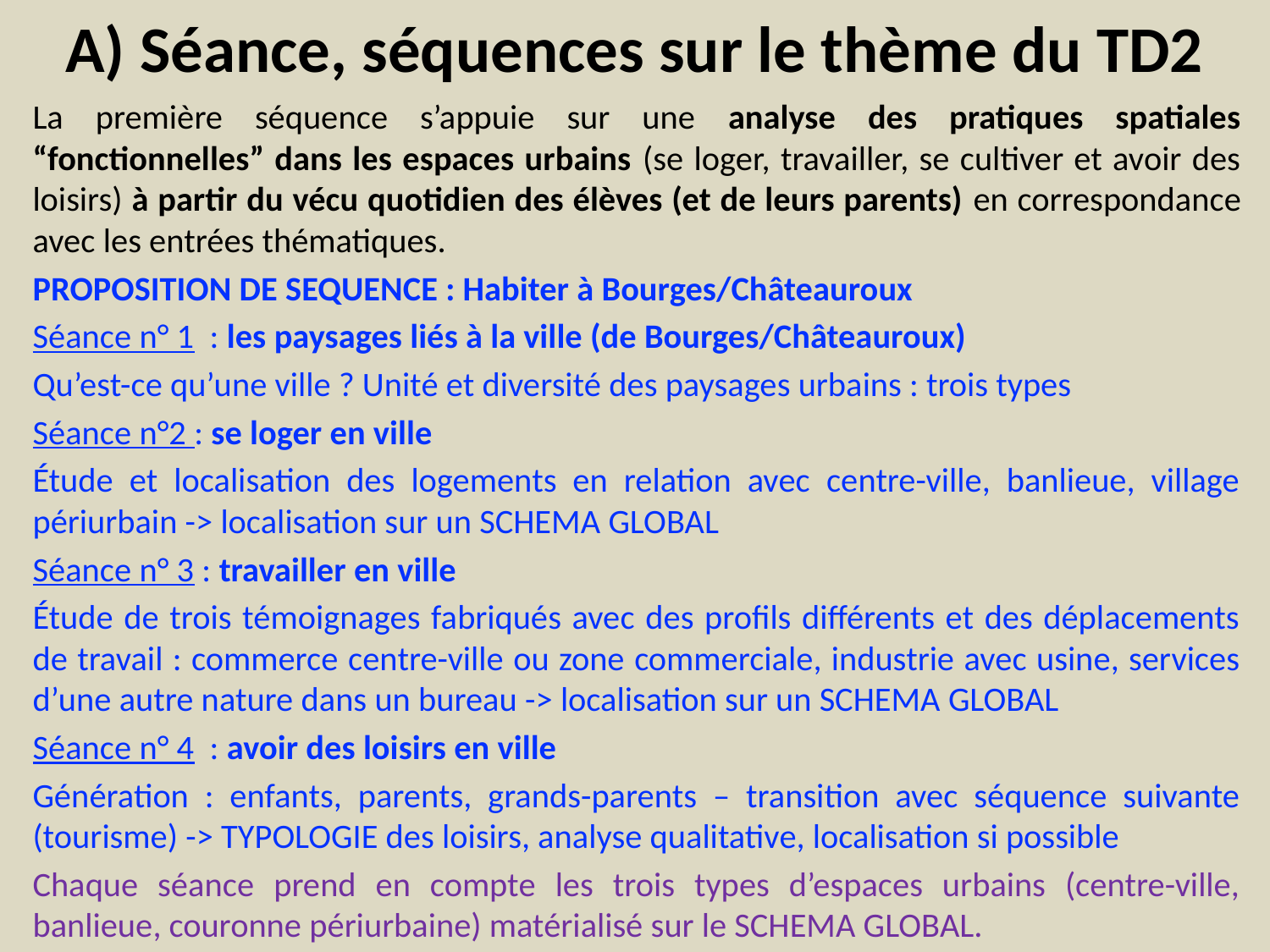

# A) Séance, séquences sur le thème du TD2
La première séquence s’appuie sur une analyse des pratiques spatiales “fonctionnelles” dans les espaces urbains (se loger, travailler, se cultiver et avoir des loisirs) à partir du vécu quotidien des élèves (et de leurs parents) en correspondance avec les entrées thématiques.
PROPOSITION DE SEQUENCE : Habiter à Bourges/Châteauroux
Séance n° 1  : les paysages liés à la ville (de Bourges/Châteauroux)
Qu’est-ce qu’une ville ? Unité et diversité des paysages urbains : trois types
Séance n°2 : se loger en ville
Étude et localisation des logements en relation avec centre-ville, banlieue, village périurbain -> localisation sur un SCHEMA GLOBAL
Séance n° 3 : travailler en ville
Étude de trois témoignages fabriqués avec des profils différents et des déplacements de travail : commerce centre-ville ou zone commerciale, industrie avec usine, services d’une autre nature dans un bureau -> localisation sur un SCHEMA GLOBAL
Séance n° 4  : avoir des loisirs en ville
Génération : enfants, parents, grands-parents – transition avec séquence suivante (tourisme) -> TYPOLOGIE des loisirs, analyse qualitative, localisation si possible
Chaque séance prend en compte les trois types d’espaces urbains (centre-ville, banlieue, couronne périurbaine) matérialisé sur le SCHEMA GLOBAL.